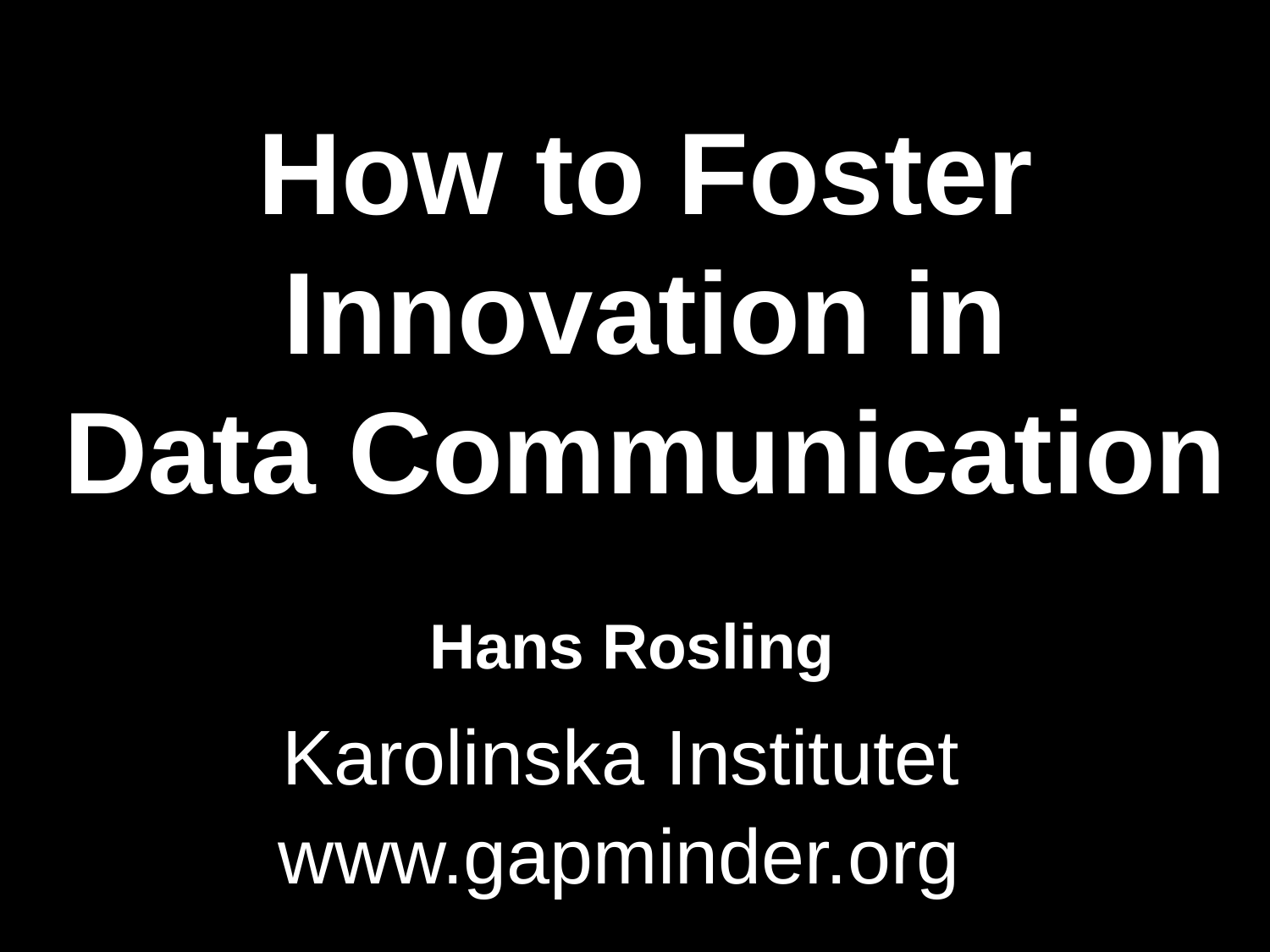

WDC200H
How to Foster
Innovation in
Data Communication
Hans Rosling
Karolinska Institutet
www.gapminder.org